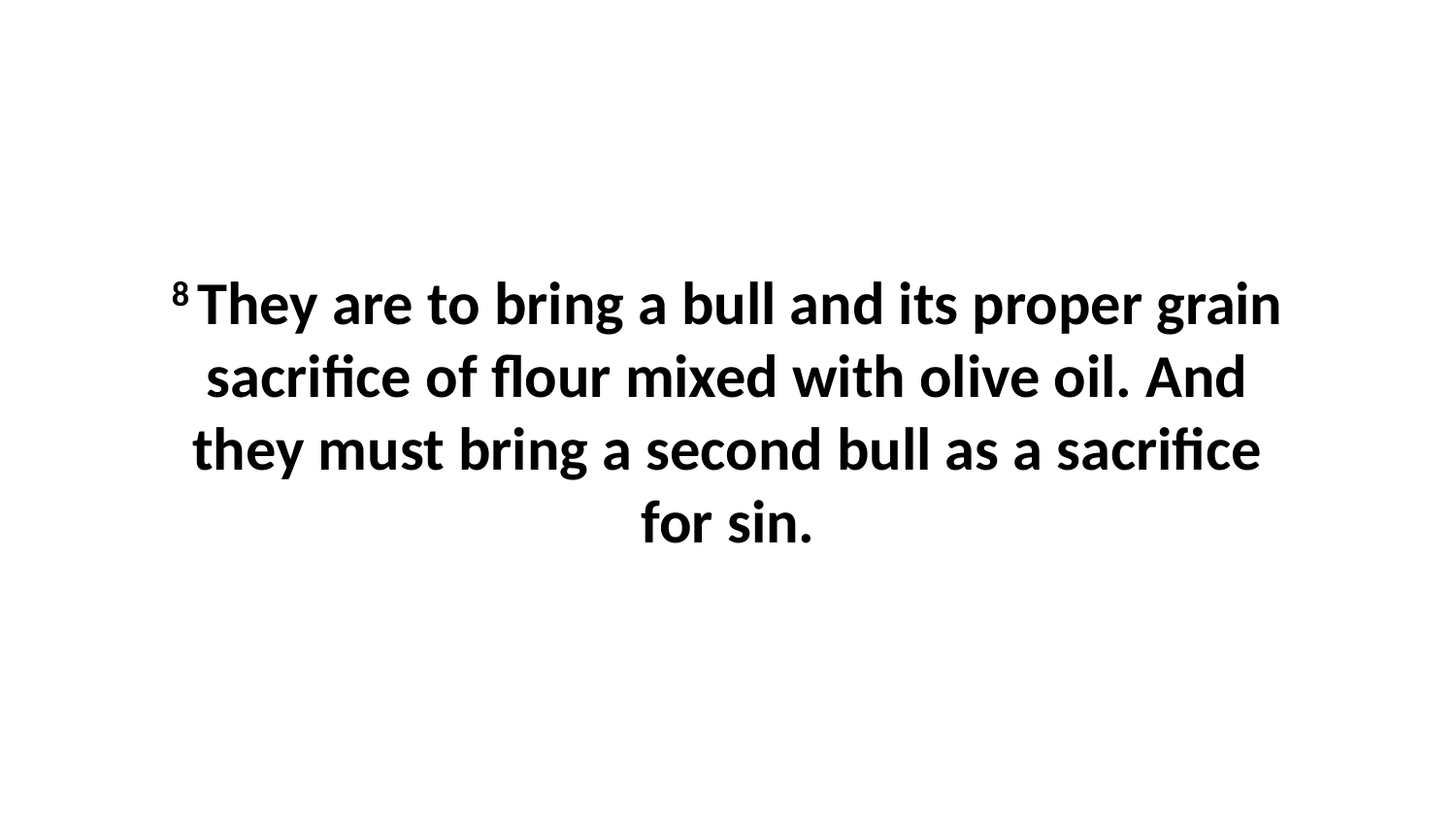

8 They are to bring a bull and its proper grain sacrifice of flour mixed with olive oil. And they must bring a second bull as a sacrifice for sin.